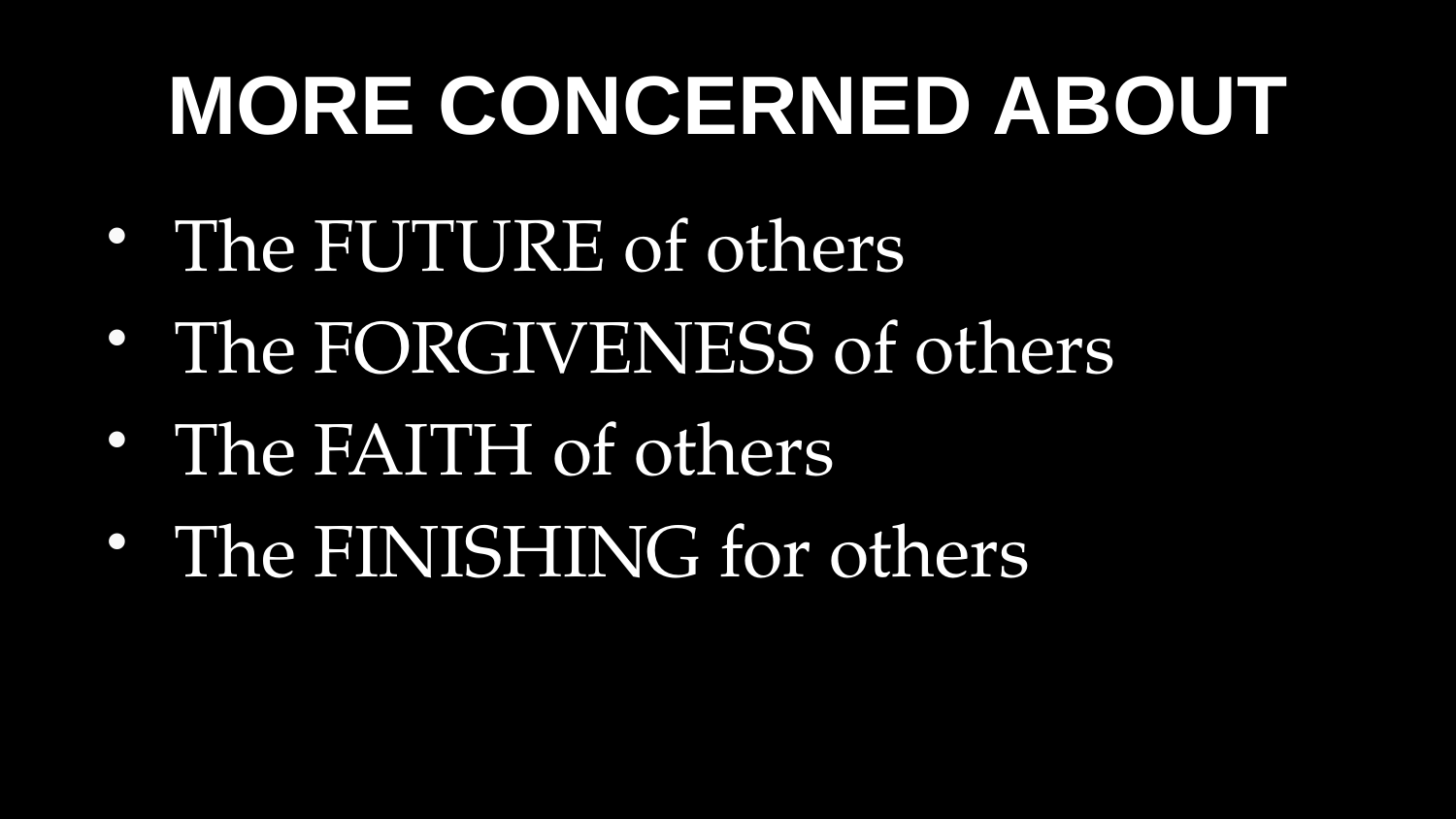

# MORE CONCERNED ABOUT
The FUTURE of others
The FORGIVENESS of others
The FAITH of others
The FINISHING for others